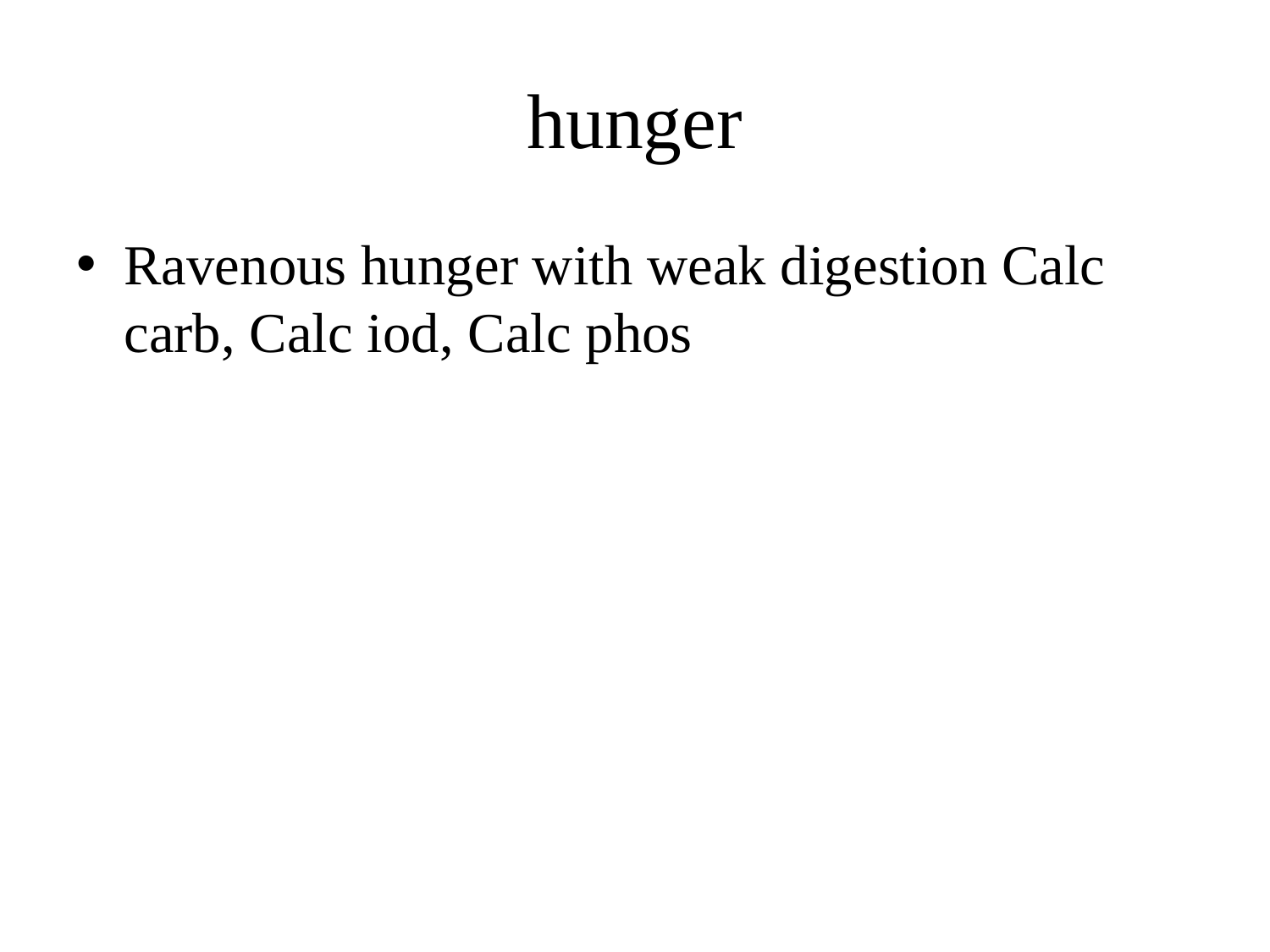

# hunger
Ravenous hunger with weak digestion Calc carb, Calc iod, Calc phos